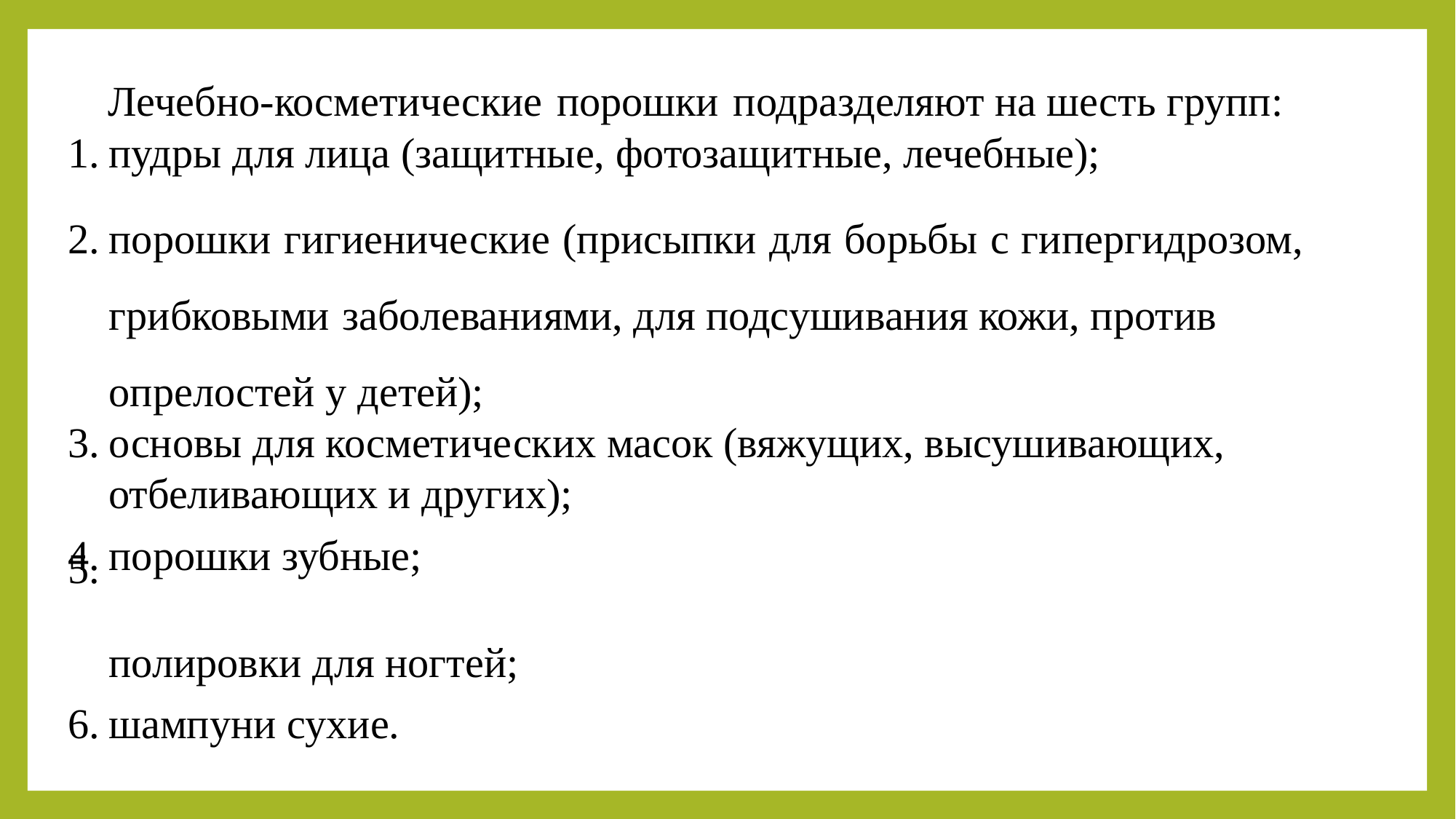

Лечебно-косметические порошки подразделяют на шесть групп:
пудры для лица (защитные, фотозащитные, лечебные);
порошки гигиенические (присыпки для борьбы с гипергидрозом, грибковыми заболеваниями, для подсушивания кожи, против опрелостей у детей);
основы для косметических масок (вяжущих, высушивающих, отбеливающих и других);
порошки зубные;
полировки для ногтей;
шампуни сухие.